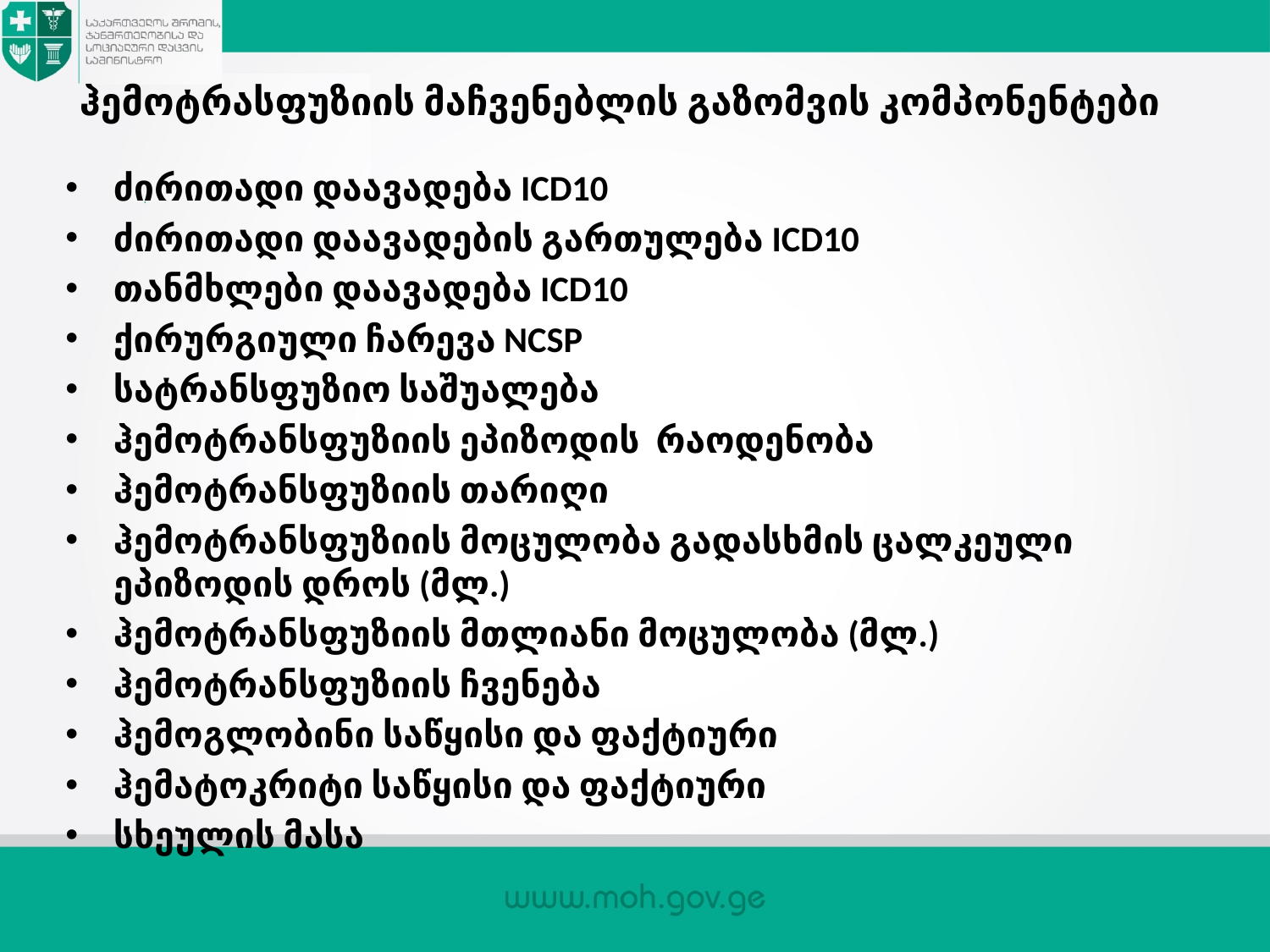

# ჰემოტრასფუზიის მაჩვენებლის გაზომვის კომპონენტები
ძირითადი დაავადება ICD10
ძირითადი დაავადების გართულება ICD10
თანმხლები დაავადება ICD10
ქირურგიული ჩარევა NCSP
სატრანსფუზიო საშუალება
ჰემოტრანსფუზიის ეპიზოდის  რაოდენობა
ჰემოტრანსფუზიის თარიღი
ჰემოტრანსფუზიის მოცულობა გადასხმის ცალკეული ეპიზოდის დროს (მლ.)
ჰემოტრანსფუზიის მთლიანი მოცულობა (მლ.)
ჰემოტრანსფუზიის ჩვენება
ჰემოგლობინი საწყისი და ფაქტიური
ჰემატოკრიტი საწყისი და ფაქტიური
სხეულის მასა